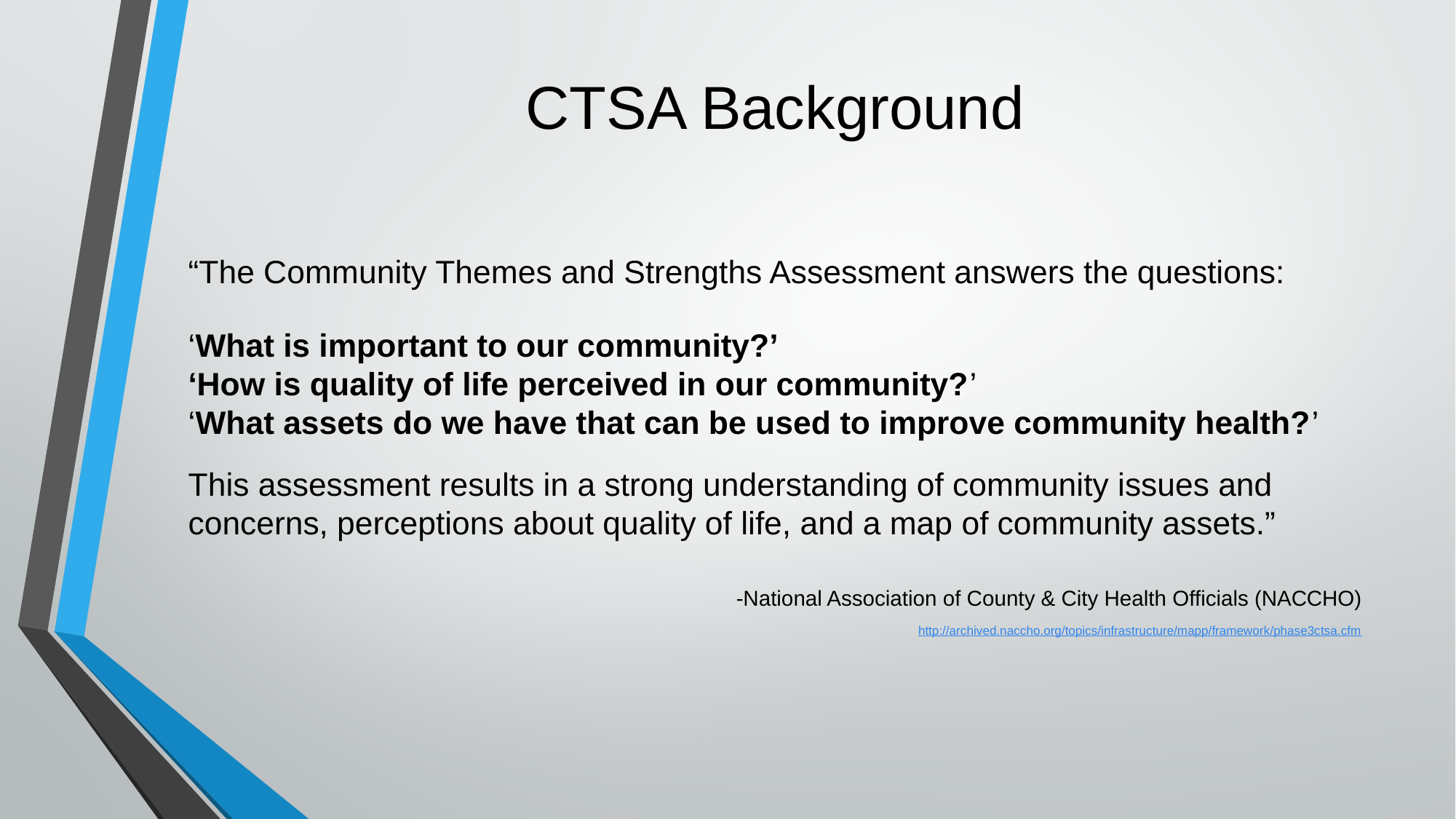

# CTSA Background
“The Community Themes and Strengths Assessment answers the questions:

‘What is important to our community?’
‘How is quality of life perceived in our community?’
‘What assets do we have that can be used to improve community health?’

This assessment results in a strong understanding of community issues and concerns, perceptions about quality of life, and a map of community assets.”

-National Association of County & City Health Officials (NACCHO)
http://archived.naccho.org/topics/infrastructure/mapp/framework/phase3ctsa.cfm